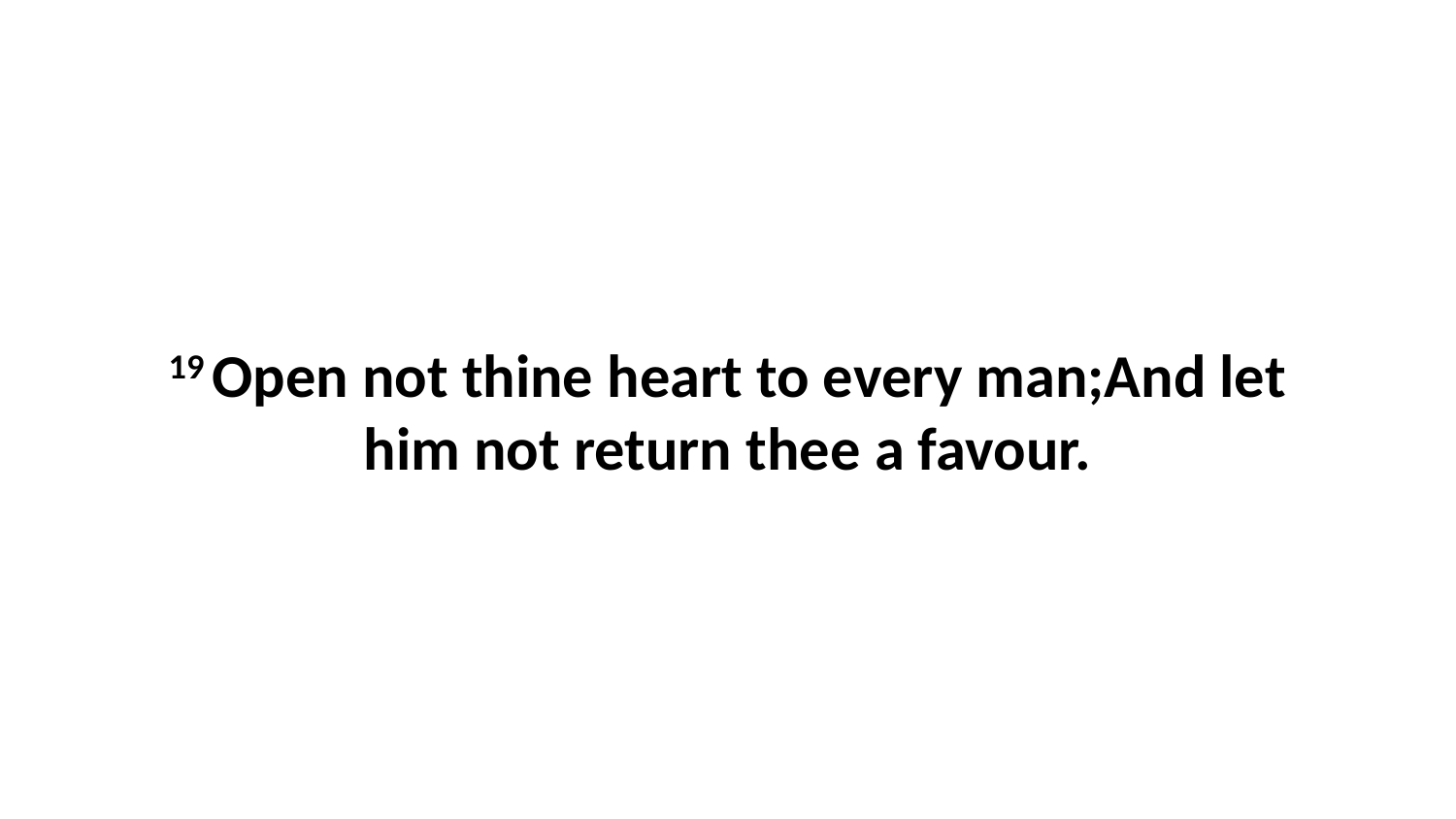

19 Open not thine heart to every man;And let him not return thee a favour.